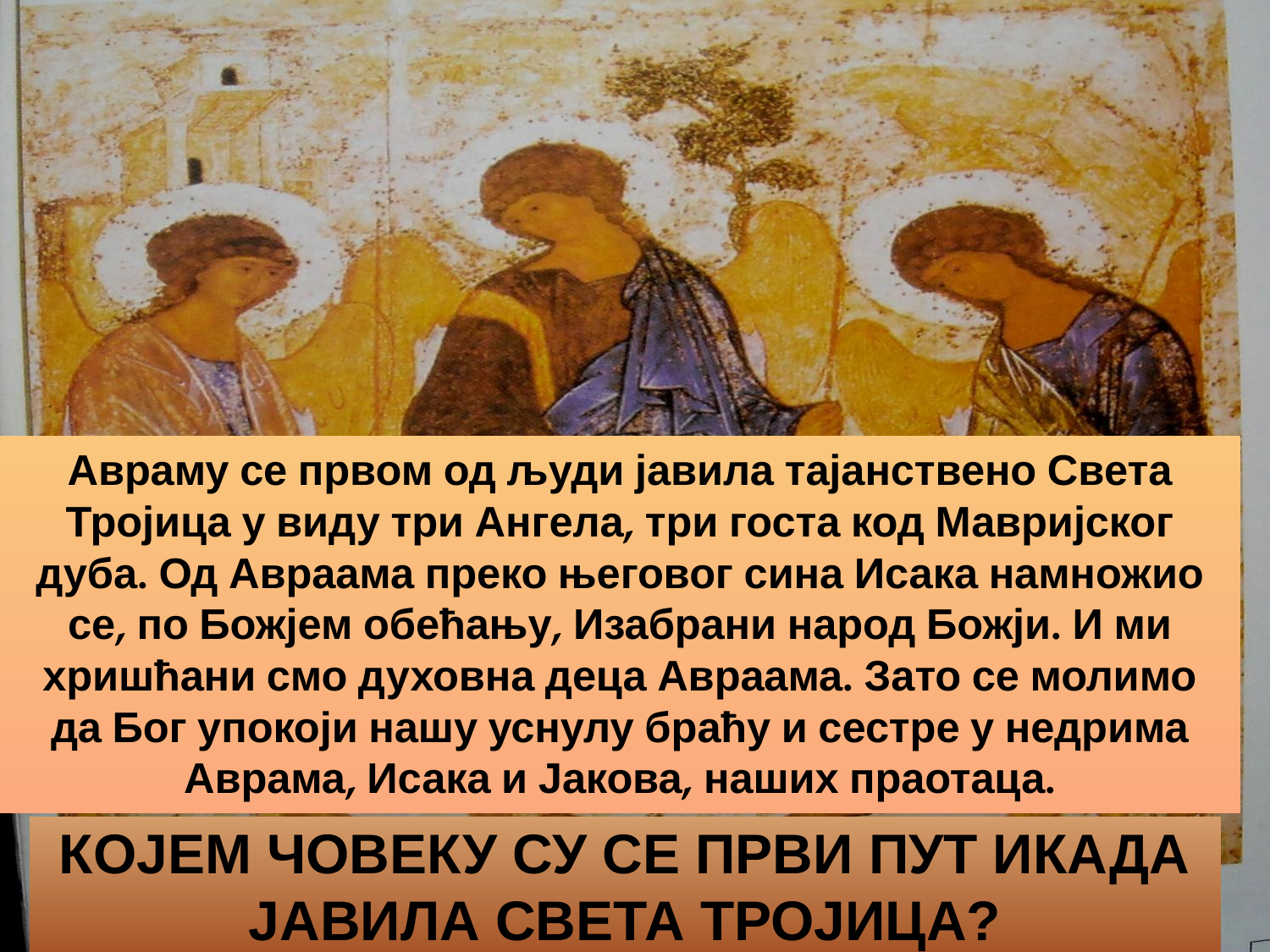

Авраму се првом од људи јавила тајанствено Света Тројица у виду три Ангела, три госта код Мавријског дуба. Од Авраама преко његовог сина Исака намножио се, по Божјем обећању, Изабрани народ Божји. И ми хришћани смо духовна деца Авраама. Зато се молимо да Бог упокоји нашу уснулу браћу и сестре у недрима Аврама, Исака и Јакова, наших праотаца.
# Којем човеку су се први пут икада јавила света тројица?